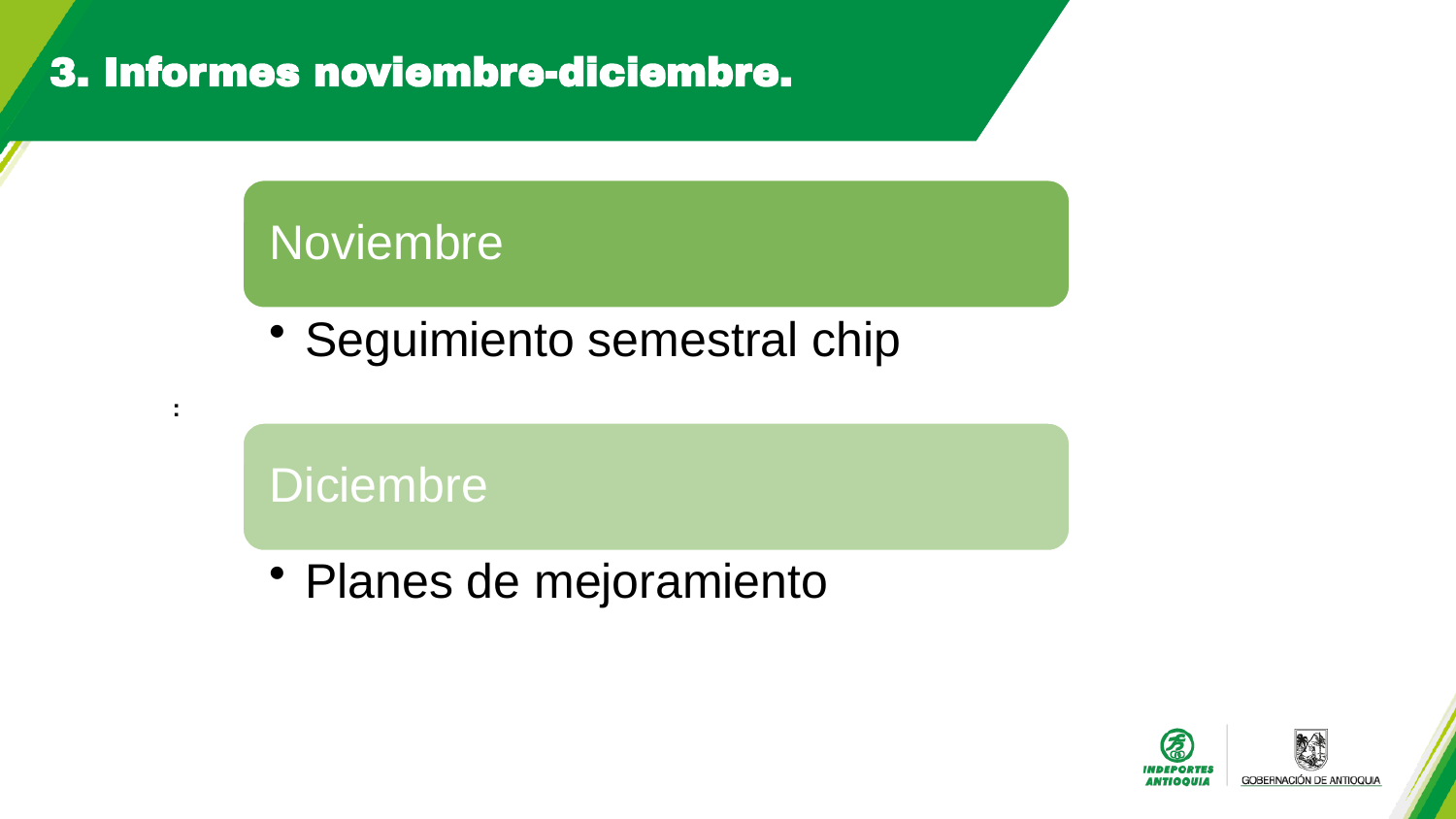

3. Informes noviembre-diciembre.

Noviembre
Seguimiento semestral chip
Diciembre
Planes de mejoramiento
: